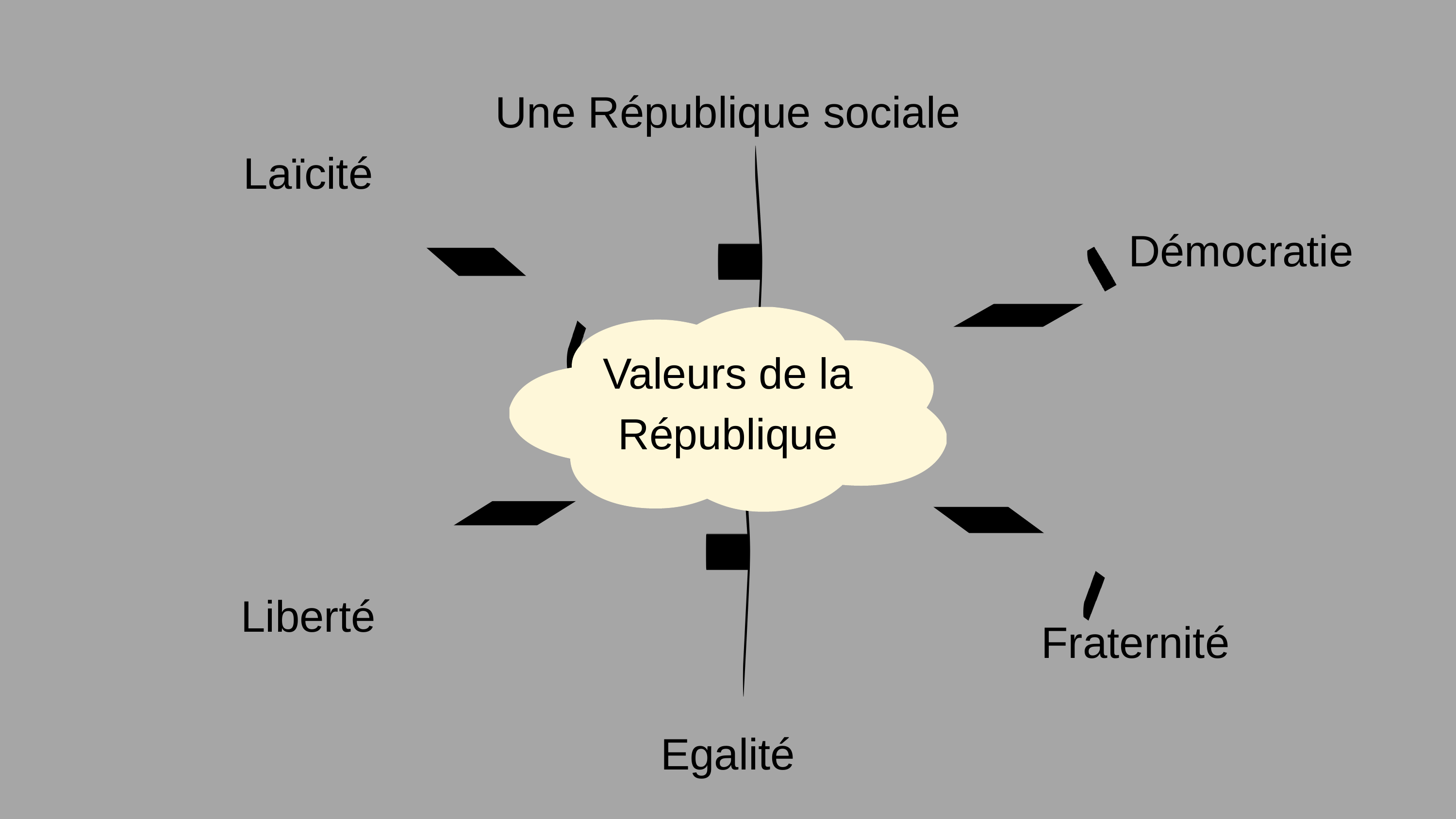

Une République sociale
Laïcité
Démocratie

Valeurs de la République

Liberté
Fraternité
Egalité